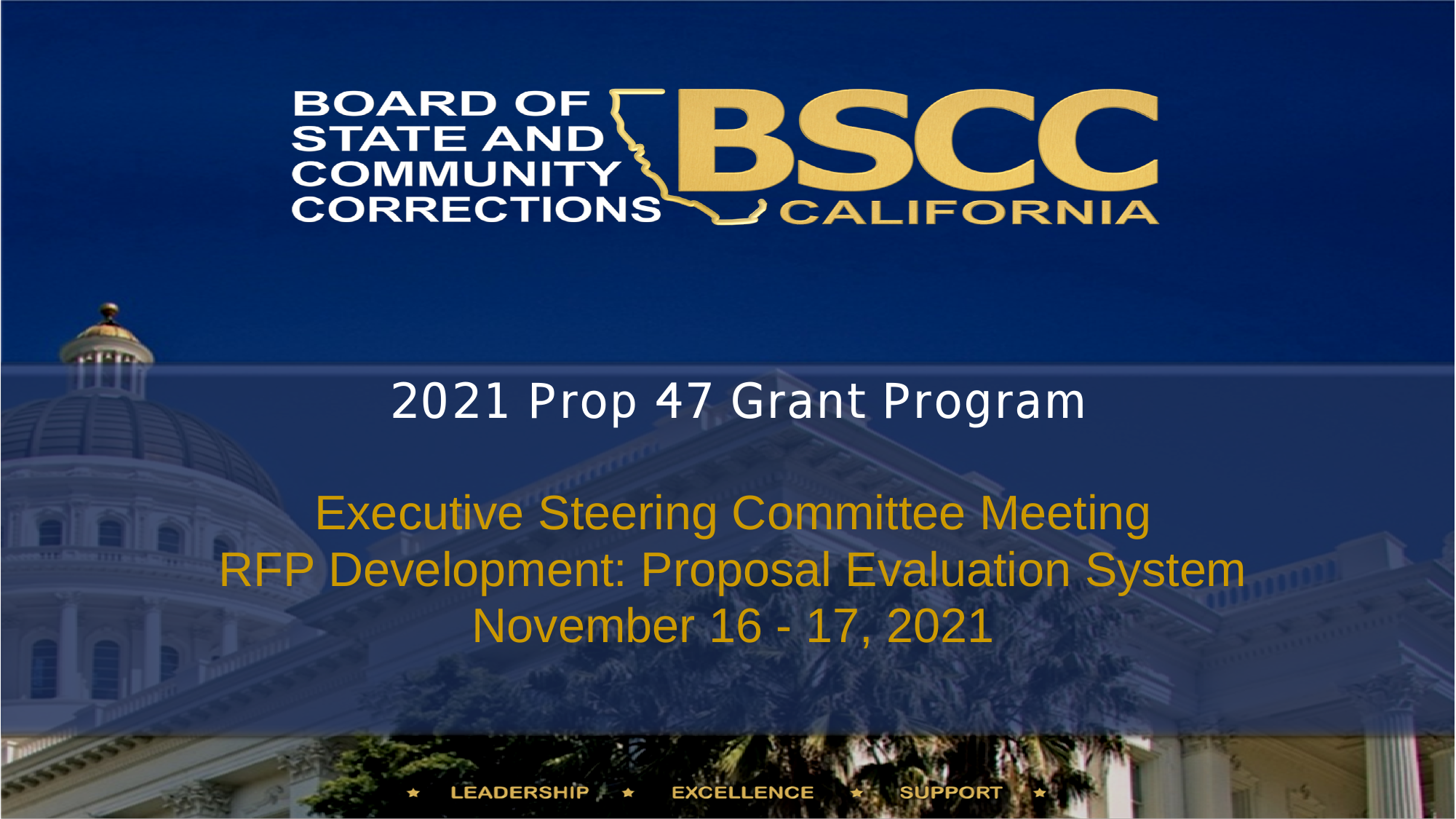

# 2021 Prop 47 Grant Program
Executive Steering Committee Meeting
RFP Development: Proposal Evaluation System
November 16 - 17, 2021